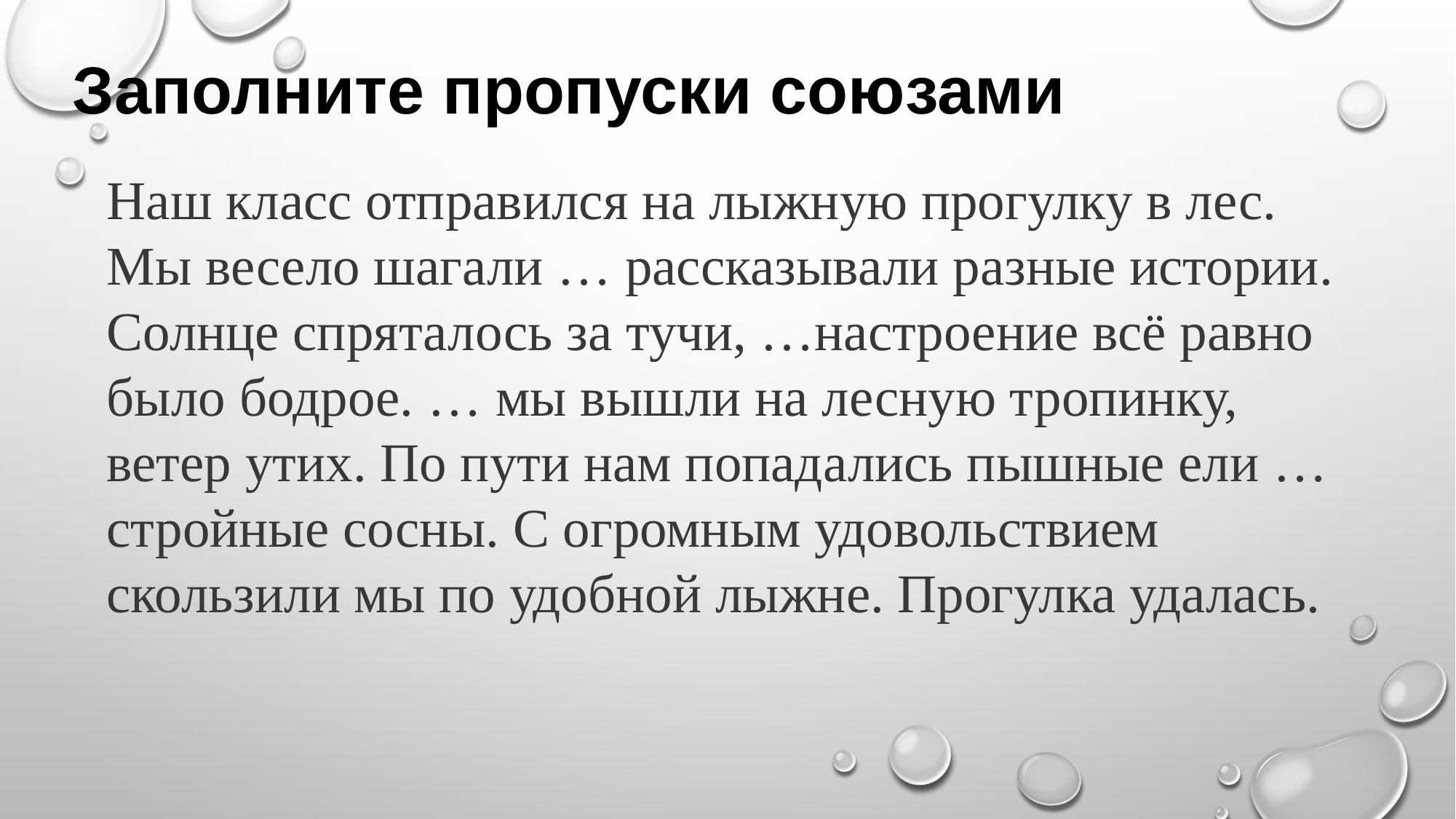

Заполните пропуски союзами
Наш класс отправился на лыжную прогулку в лес. Мы весело шагали … рассказывали разные истории. Солнце спряталось за тучи, …настроение всё равно было бодрое. … мы вышли на лесную тропинку, ветер утих. По пути нам попадались пышные ели … стройные сосны. С огромным удовольствием скользили мы по удобной лыжне. Прогулка удалась.